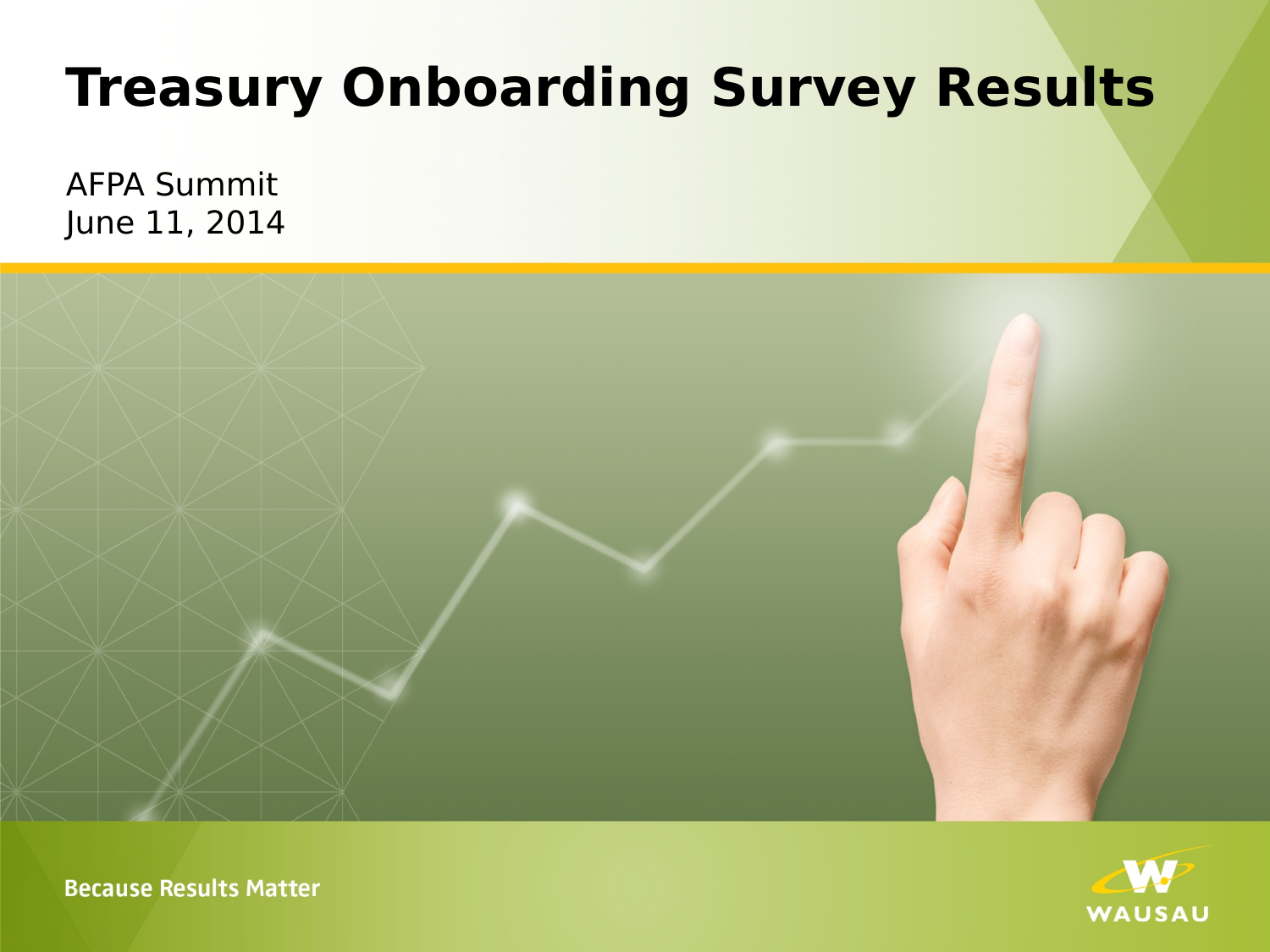

# Treasury Onboarding Survey Results
AFPA Summit
June 11, 2014